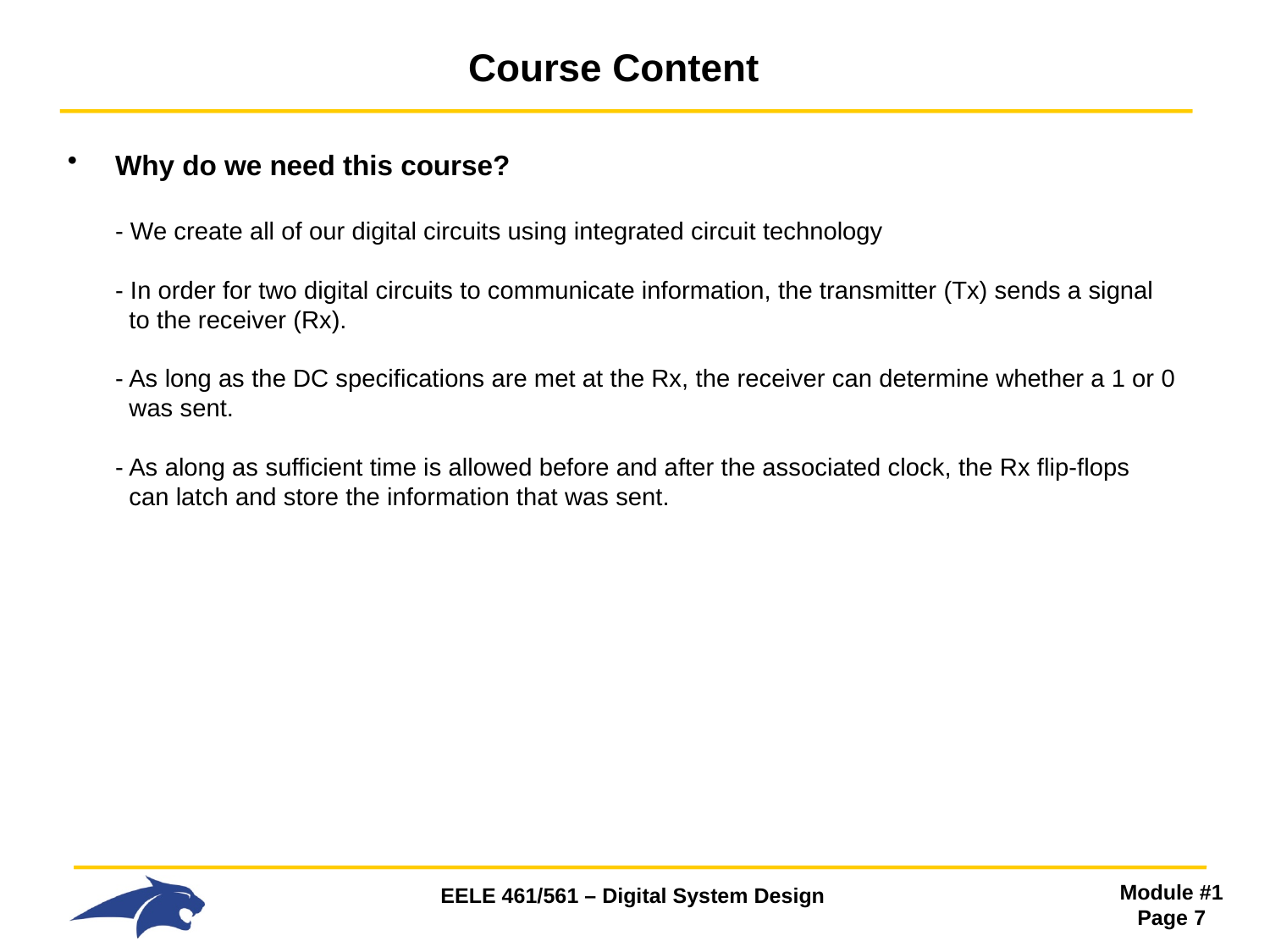

# Course Content
Why do we need this course?
- We create all of our digital circuits using integrated circuit technology
- In order for two digital circuits to communicate information, the transmitter (Tx) sends a signal
  to the receiver (Rx).
- As long as the DC specifications are met at the Rx, the receiver can determine whether a 1 or 0
  was sent.
- As along as sufficient time is allowed before and after the associated clock, the Rx flip-flops
  can latch and store the information that was sent.